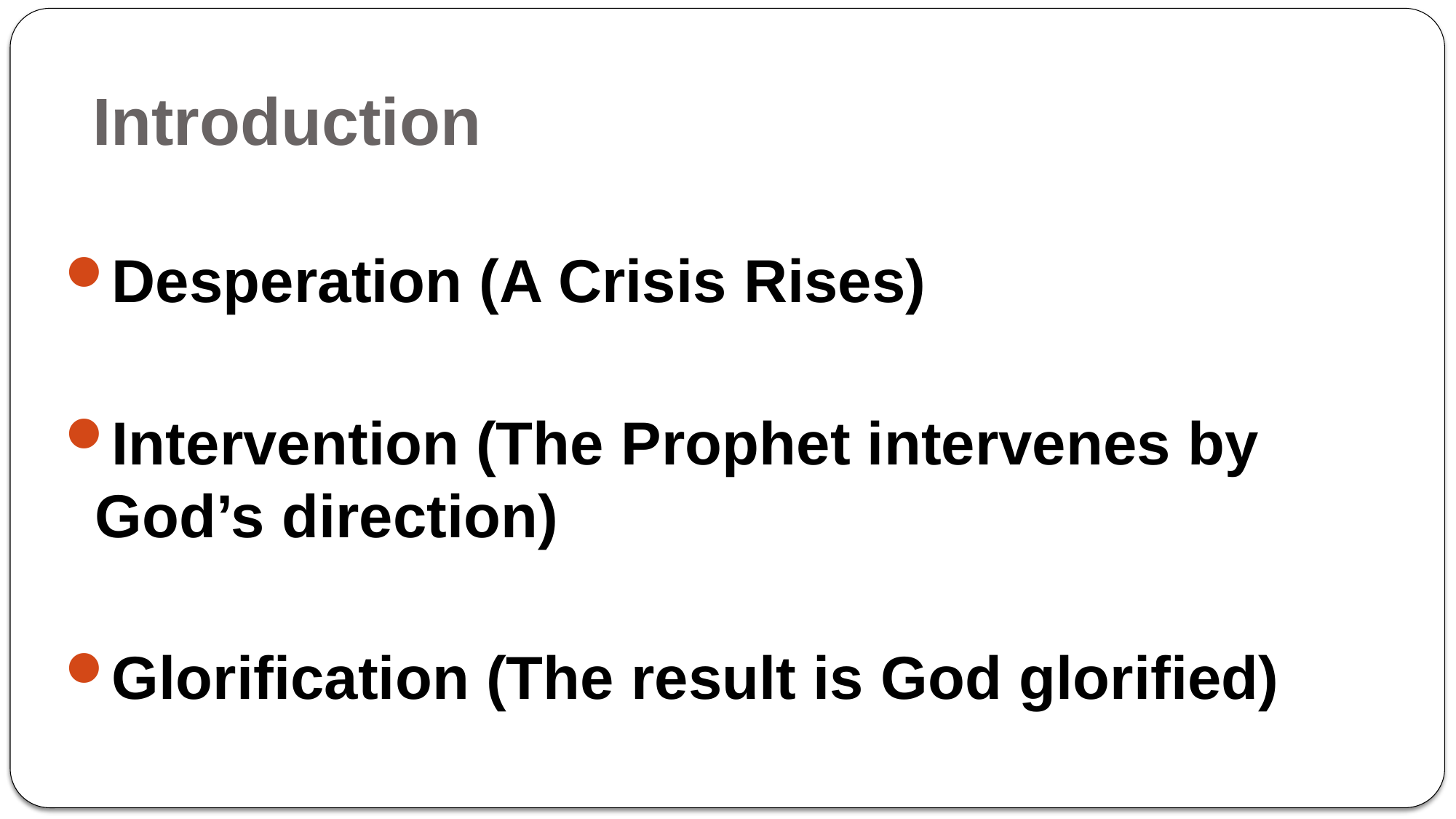

# Introduction
Desperation (A Crisis Rises)

Intervention (The Prophet intervenes by God’s direction)

Glorification (The result is God glorified)